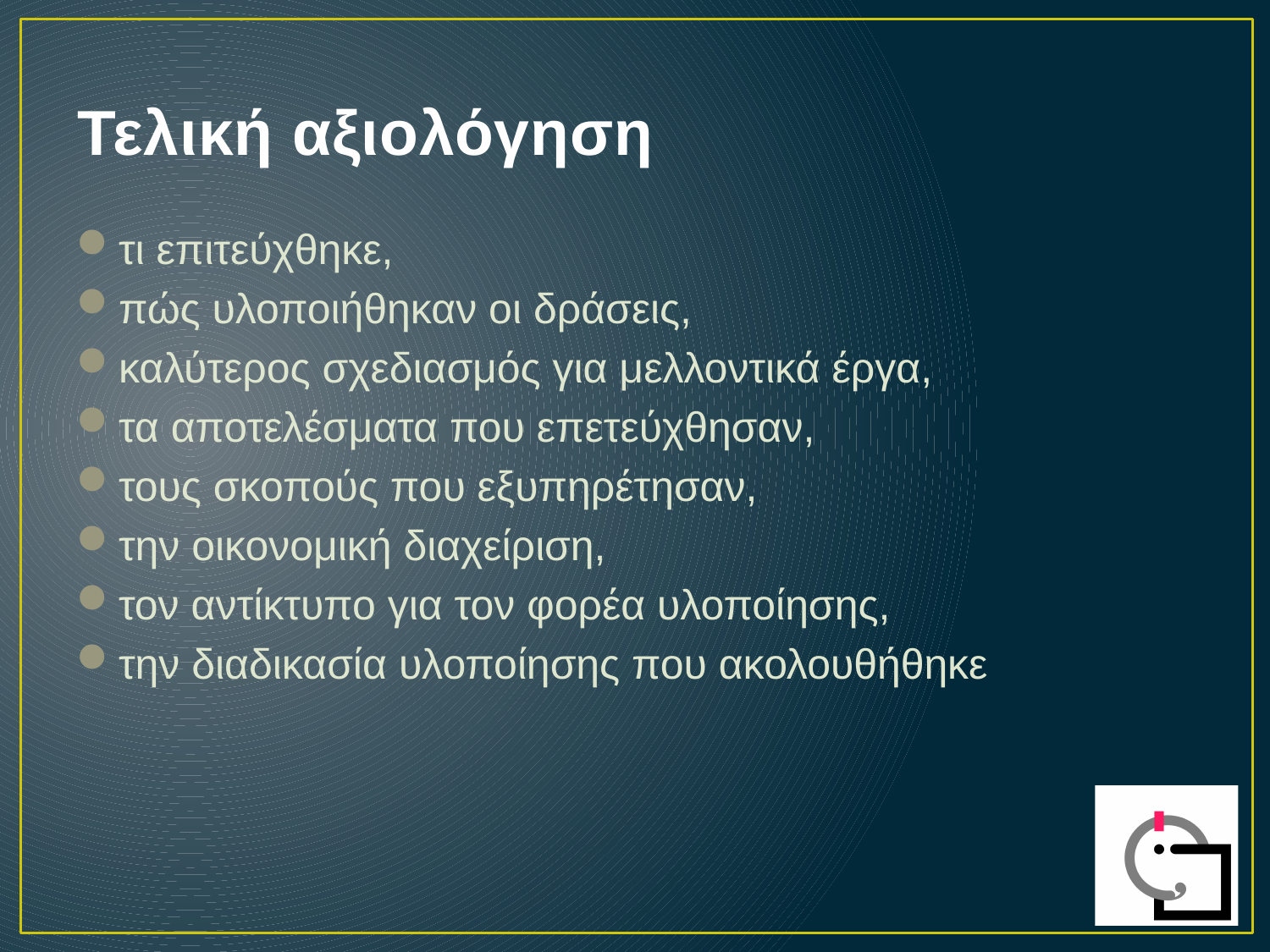

# Τελική αξιολόγηση
τι επιτεύχθηκε,
πώς υλοποιήθηκαν οι δράσεις,
καλύτερος σχεδιασμός για μελλοντικά έργα,
τα αποτελέσματα που επετεύχθησαν,
τους σκοπούς που εξυπηρέτησαν,
την οικονομική διαχείριση,
τον αντίκτυπο για τον φορέα υλοποίησης,
την διαδικασία υλοποίησης που ακολουθήθηκε